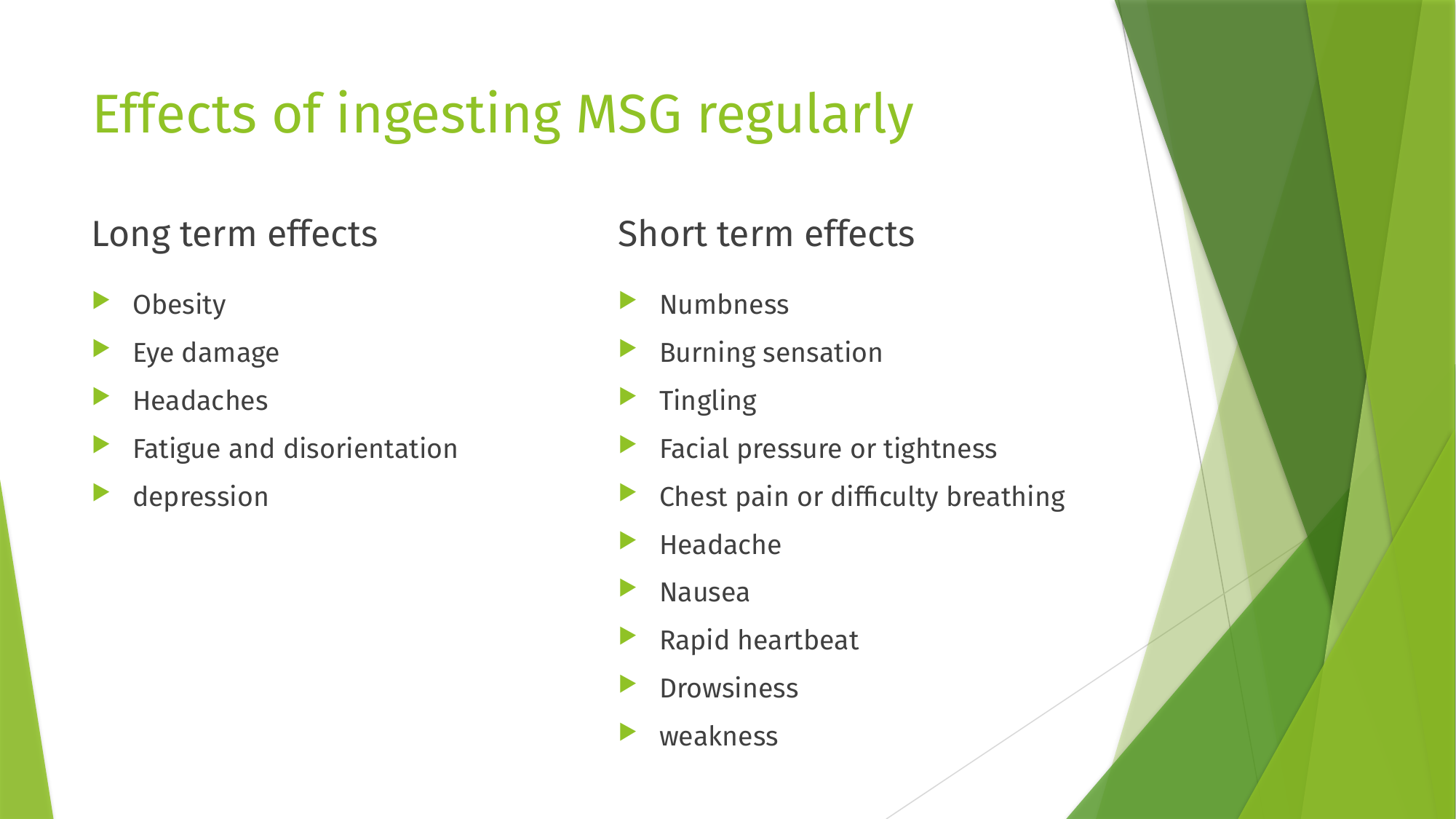

# Effects of ingesting MSG regularly
Long term effects
Short term effects
Obesity
Eye damage
Headaches
Fatigue and disorientation
depression
Numbness
Burning sensation
Tingling
Facial pressure or tightness
Chest pain or difficulty breathing
Headache
Nausea
Rapid heartbeat
Drowsiness
weakness